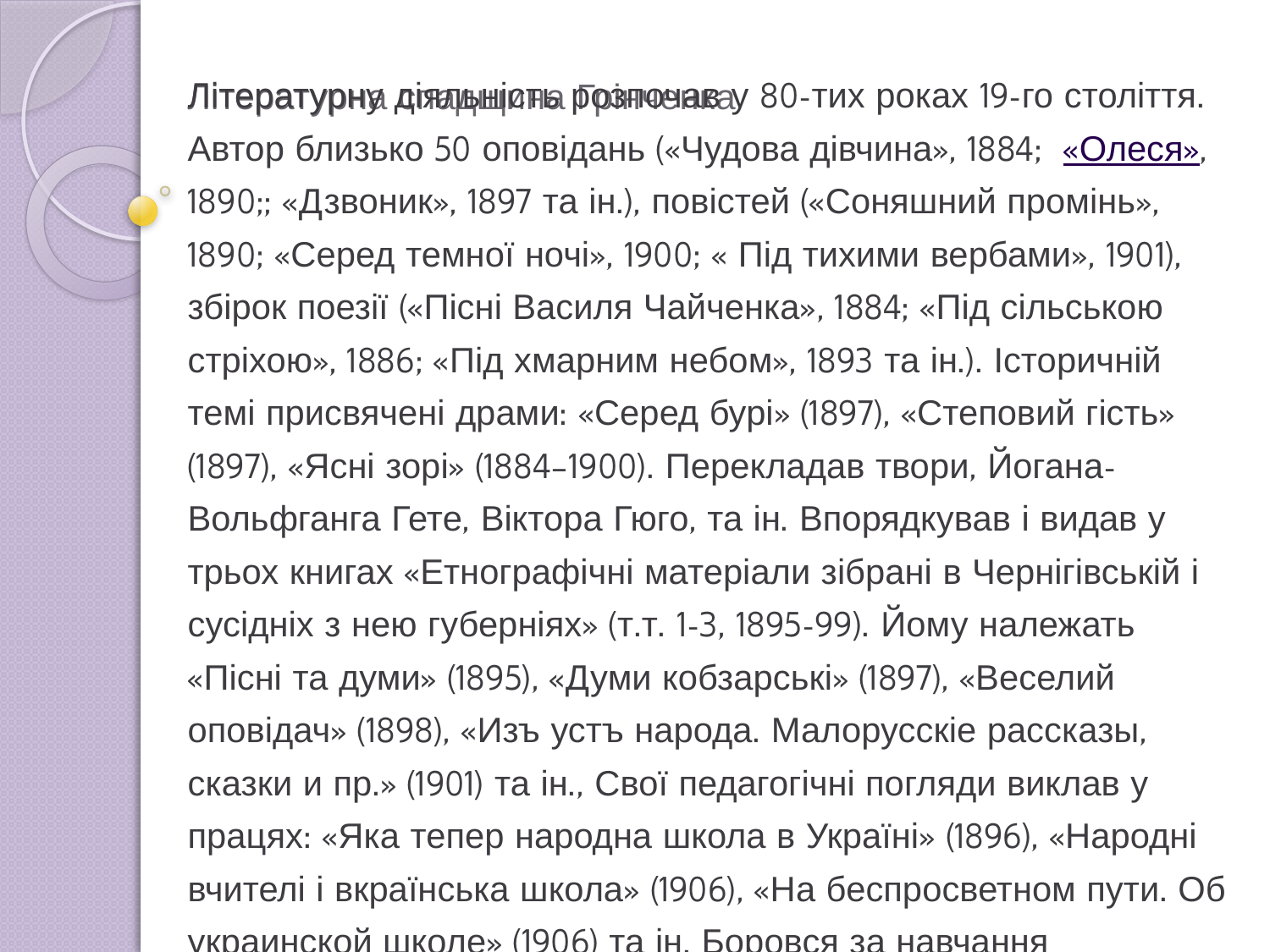

Літературну діяльність розпочав у 80-тих роках 19-го століття. Автор близько 50 оповідань («Чудова дівчина», 1884;  «Олеся», 1890;; «Дзвоник», 1897 та ін.), повістей («Соняшний промінь», 1890; «Серед темної ночі», 1900; « Під тихими вербами», 1901), збірок поезії («Пісні Василя Чайченка», 1884; «Під сільською стріхою», 1886; «Під хмарним небом», 1893 та ін.). Історичній темі присвячені драми: «Серед бурі» (1897), «Степовий гість» (1897), «Ясні зорі» (1884–1900). Перекладав твори, Йогана-Вольфганга Гете, Віктора Гюго, та ін. Впорядкував і видав у трьох книгах «Етнографічні матеріали зібрані в Чернігівській і сусідніх з нею губерніях» (т.т. 1-3, 1895-99). Йому належать «Пісні та думи» (1895), «Думи кобзарські» (1897), «Веселий оповідач» (1898), «Изъ устъ народа. Малорусскіе рассказы, сказки и пр.» (1901) та ін., Свої педагогічні погляди виклав у працях: «Яка тепер народна школа в Україні» (1896), «Народні вчителі і вкраїнська школа» (1906), «На беспросветном пути. Об украинской школе» (1906) та ін. Боровся за навчання українських дітей рідною мовою. Створив кілька шкільних підручників.
# Літературна спадщина Грінченка